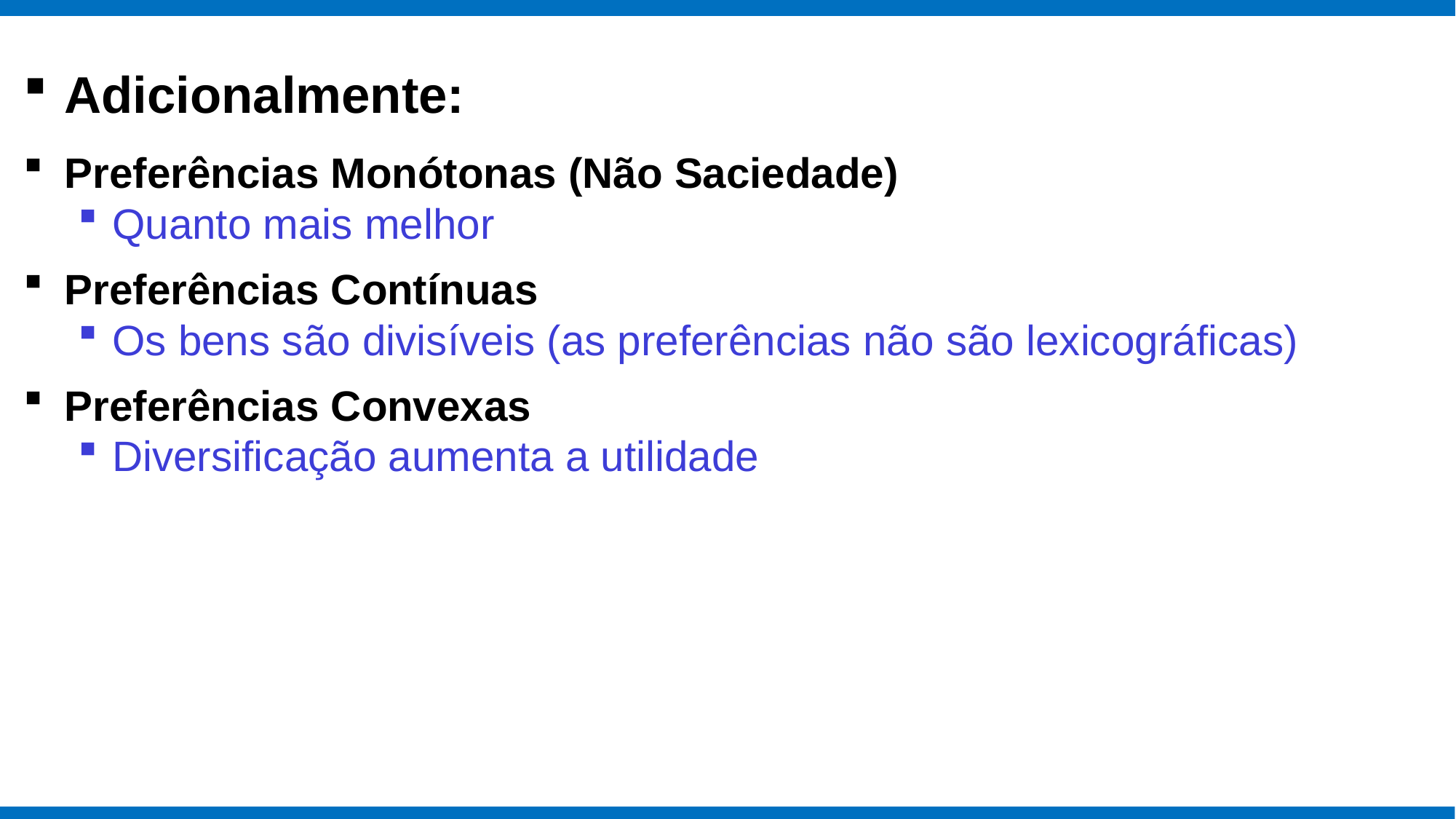

Adicionalmente:

Preferências Monótonas (Não Saciedade)
Quanto mais melhor

Preferências Contínuas
Os bens são divisíveis (as preferências não são lexicográficas)

Preferências Convexas
Diversificação aumenta a utilidade